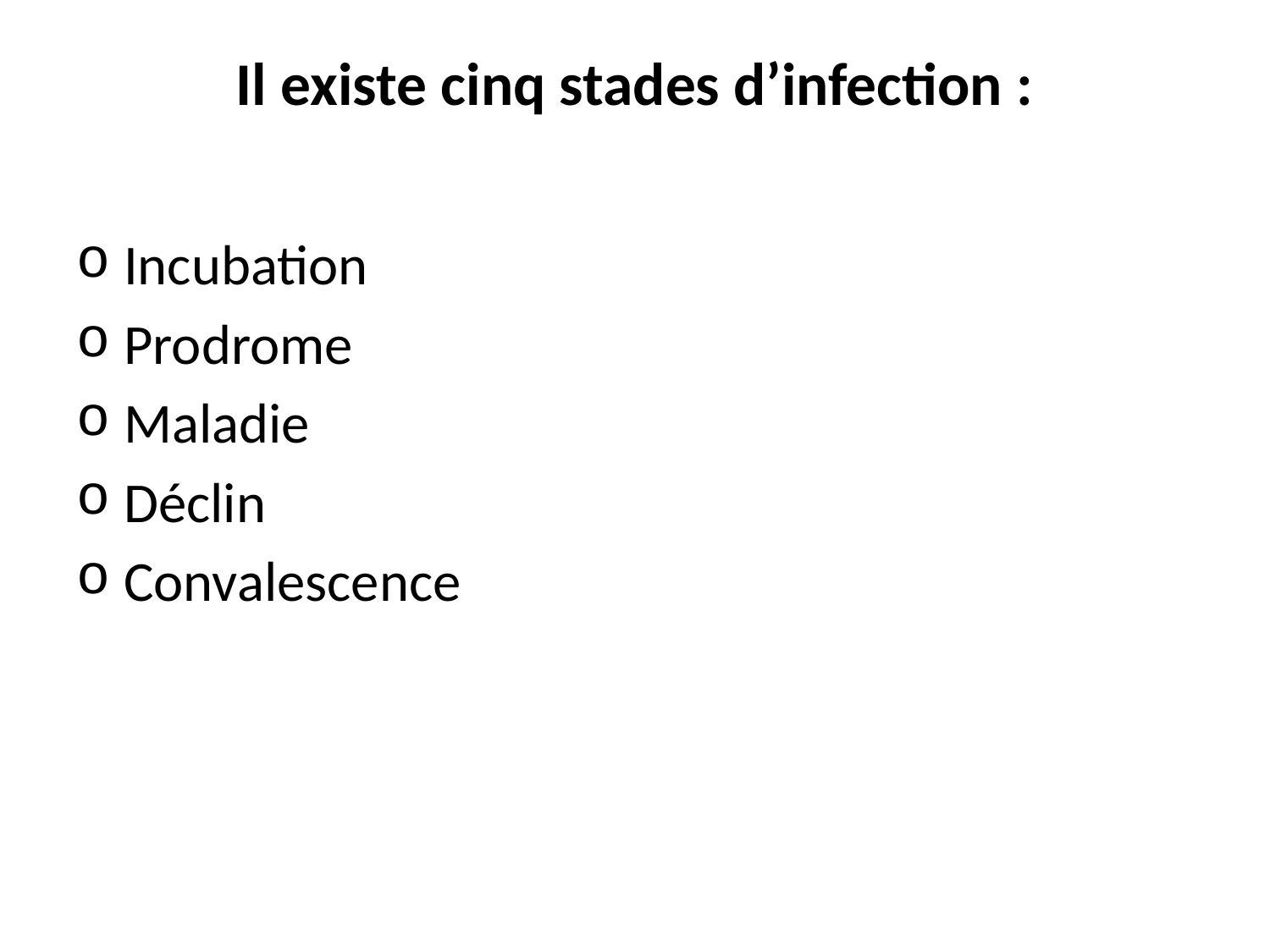

# Il existe cinq stades d’infection :
Incubation
Prodrome
Maladie
Déclin
Convalescence